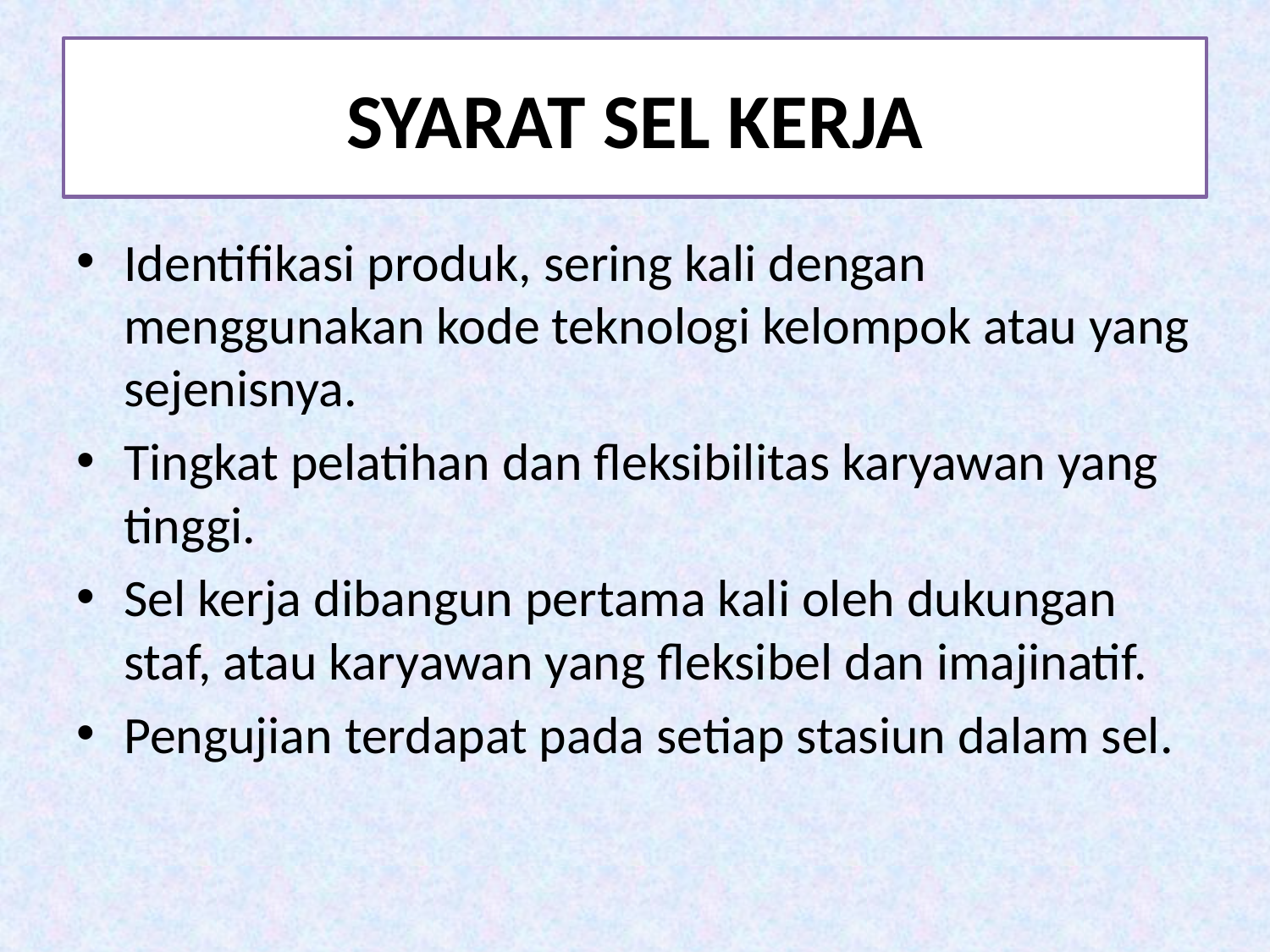

# SYARAT SEL KERJA
Identifikasi produk, sering kali dengan menggunakan kode teknologi kelompok atau yang sejenisnya.
Tingkat pelatihan dan fleksibilitas karyawan yang tinggi.
Sel kerja dibangun pertama kali oleh dukungan staf, atau karyawan yang fleksibel dan imajinatif.
Pengujian terdapat pada setiap stasiun dalam sel.